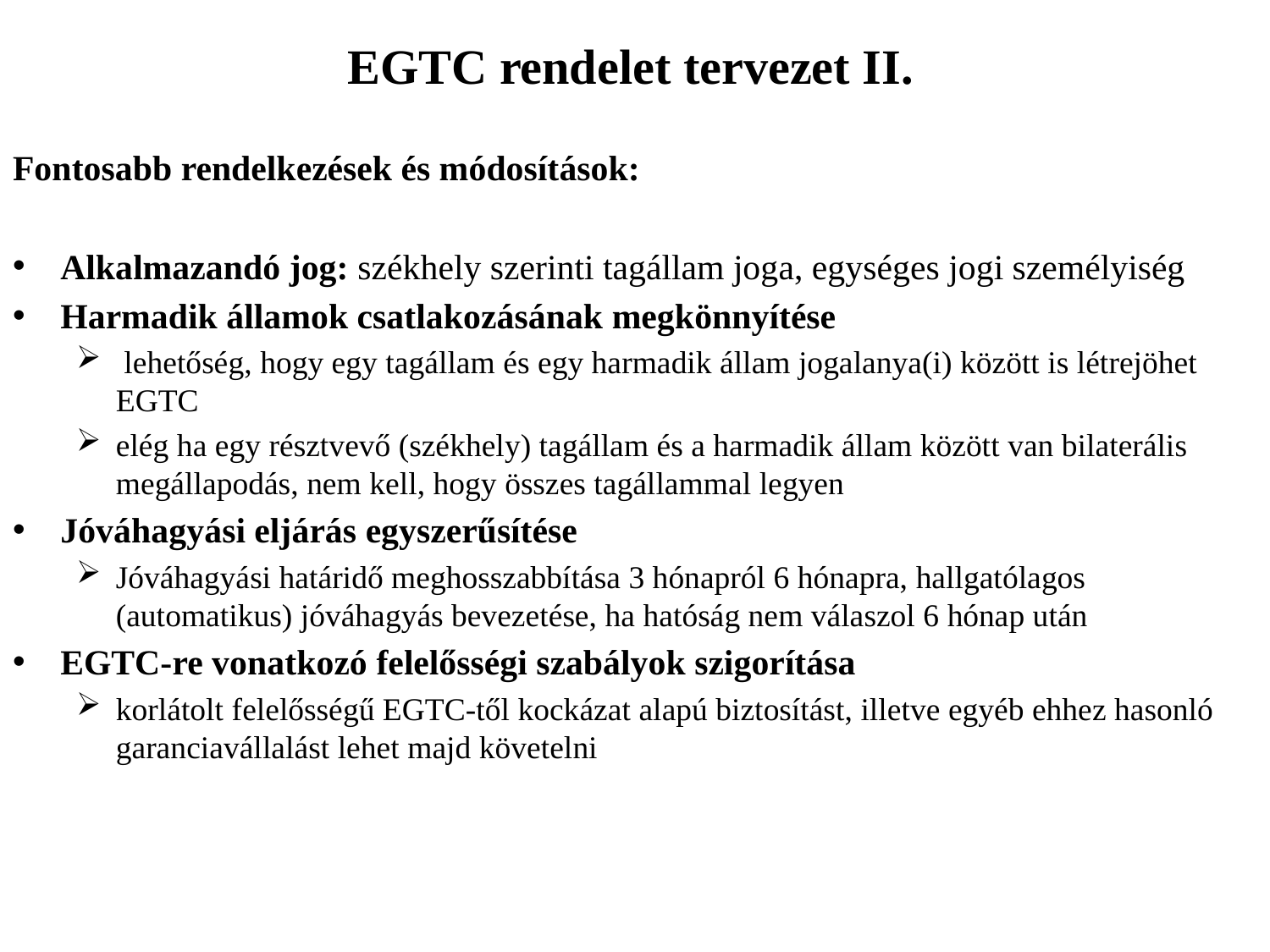

# EGTC rendelet tervezet II.
Fontosabb rendelkezések és módosítások:

Alkalmazandó jog: székhely szerinti tagállam joga, egységes jogi személyiség
Harmadik államok csatlakozásának megkönnyítése
 lehetőség, hogy egy tagállam és egy harmadik állam jogalanya(i) között is létrejöhet EGTC
elég ha egy résztvevő (székhely) tagállam és a harmadik állam között van bilaterális megállapodás, nem kell, hogy összes tagállammal legyen
Jóváhagyási eljárás egyszerűsítése
Jóváhagyási határidő meghosszabbítása 3 hónapról 6 hónapra, hallgatólagos (automatikus) jóváhagyás bevezetése, ha hatóság nem válaszol 6 hónap után
EGTC-re vonatkozó felelősségi szabályok szigorítása
korlátolt felelősségű EGTC-től kockázat alapú biztosítást, illetve egyéb ehhez hasonló garanciavállalást lehet majd követelni